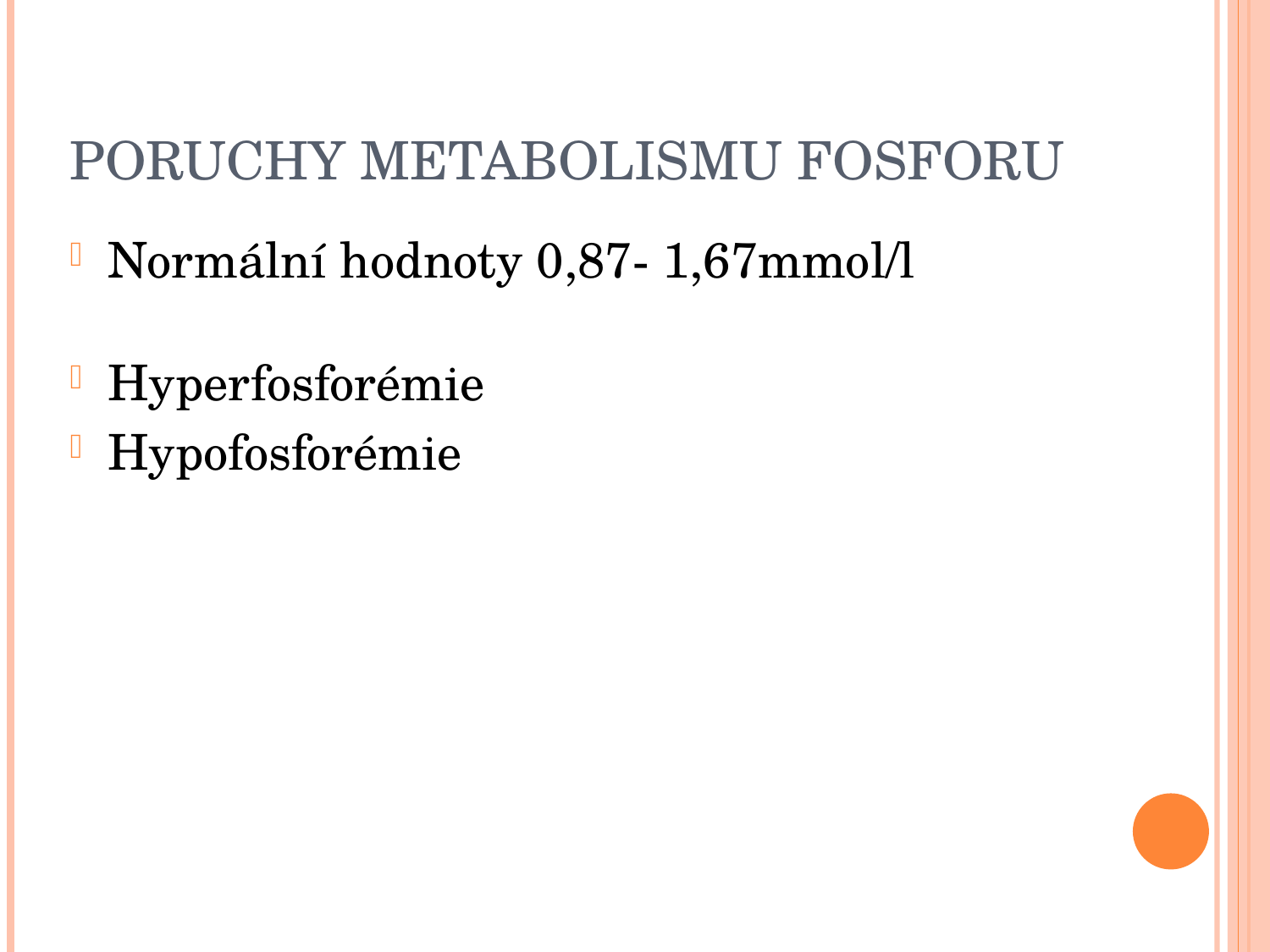

# Poruchy metabolismu fosforu
Normální hodnoty 0,87- 1,67mmol/l

Hyperfosforémie
Hypofosforémie